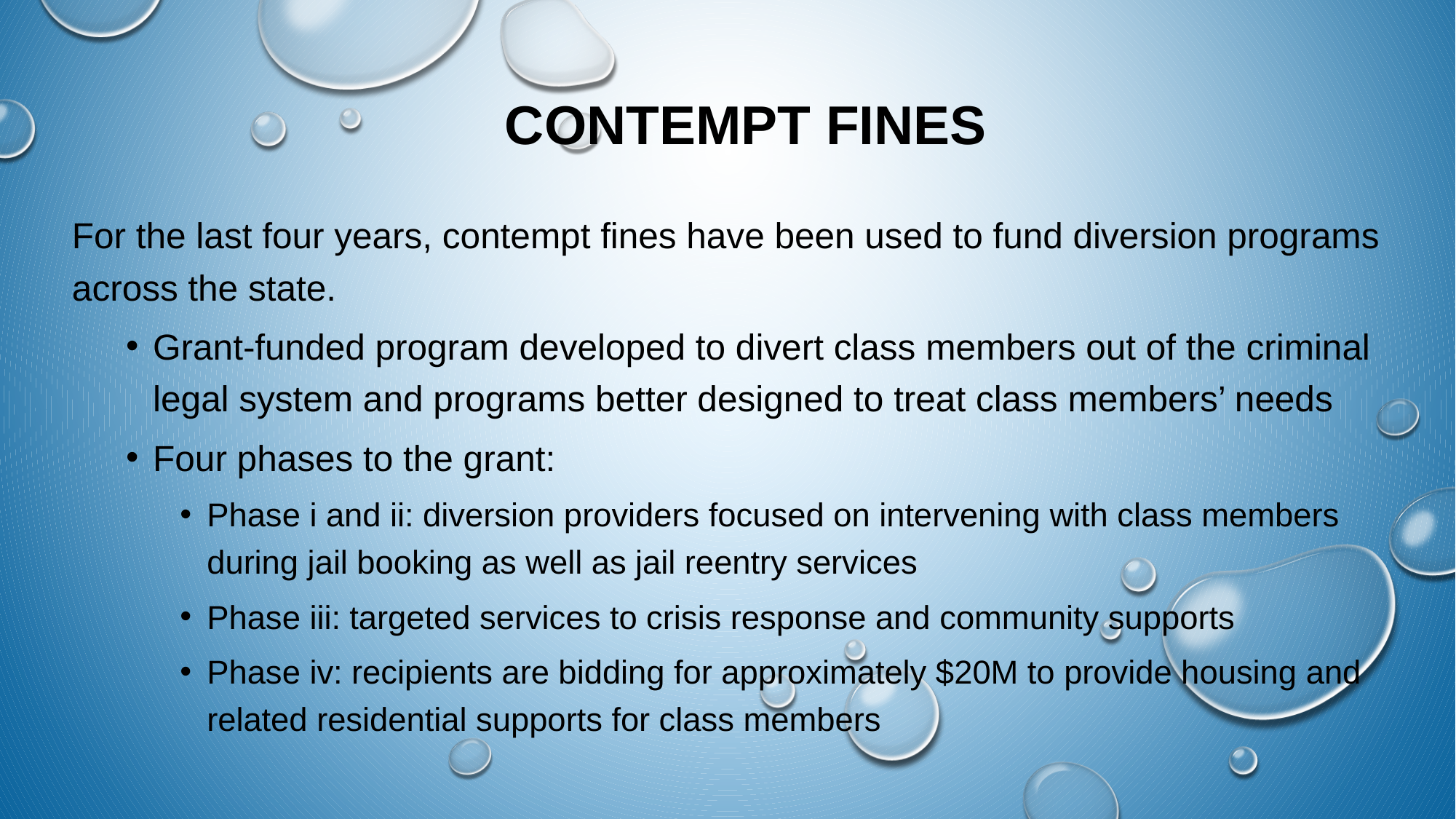

CONTEMPT FINES
For the last four years, contempt fines have been used to fund diversion programs across the state.
Grant-funded program developed to divert class members out of the criminal legal system and programs better designed to treat class members’ needs
Four phases to the grant:
Phase i and ii: diversion providers focused on intervening with class members during jail booking as well as jail reentry services
Phase iii: targeted services to crisis response and community supports
Phase iv: recipients are bidding for approximately $20M to provide housing and related residential supports for class members